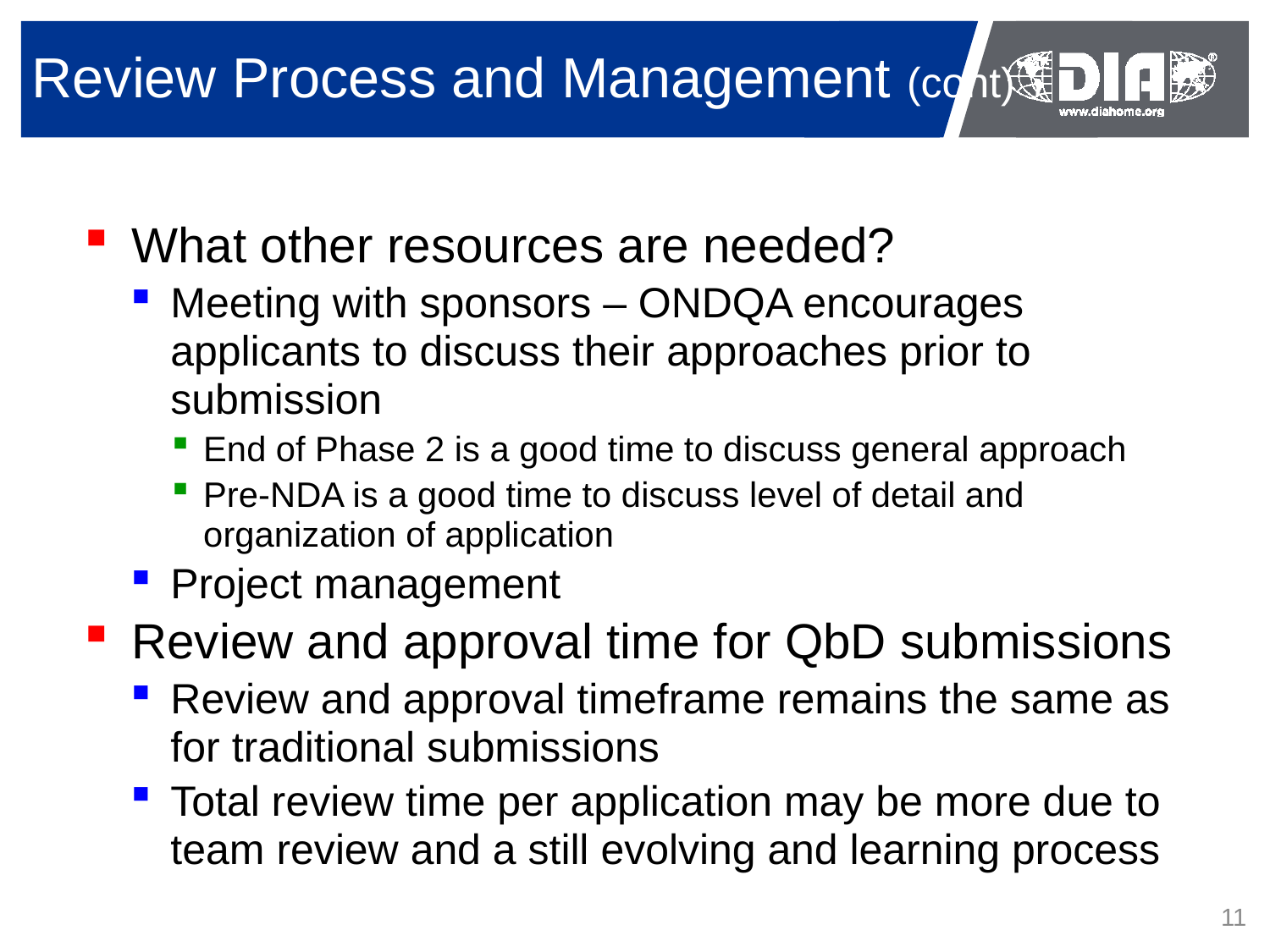

Review Process and Management (cont)
What other resources are needed?
Meeting with sponsors – ONDQA encourages applicants to discuss their approaches prior to submission
End of Phase 2 is a good time to discuss general approach
Pre-NDA is a good time to discuss level of detail and organization of application
Project management
Review and approval time for QbD submissions
Review and approval timeframe remains the same as for traditional submissions
Total review time per application may be more due to team review and a still evolving and learning process
11